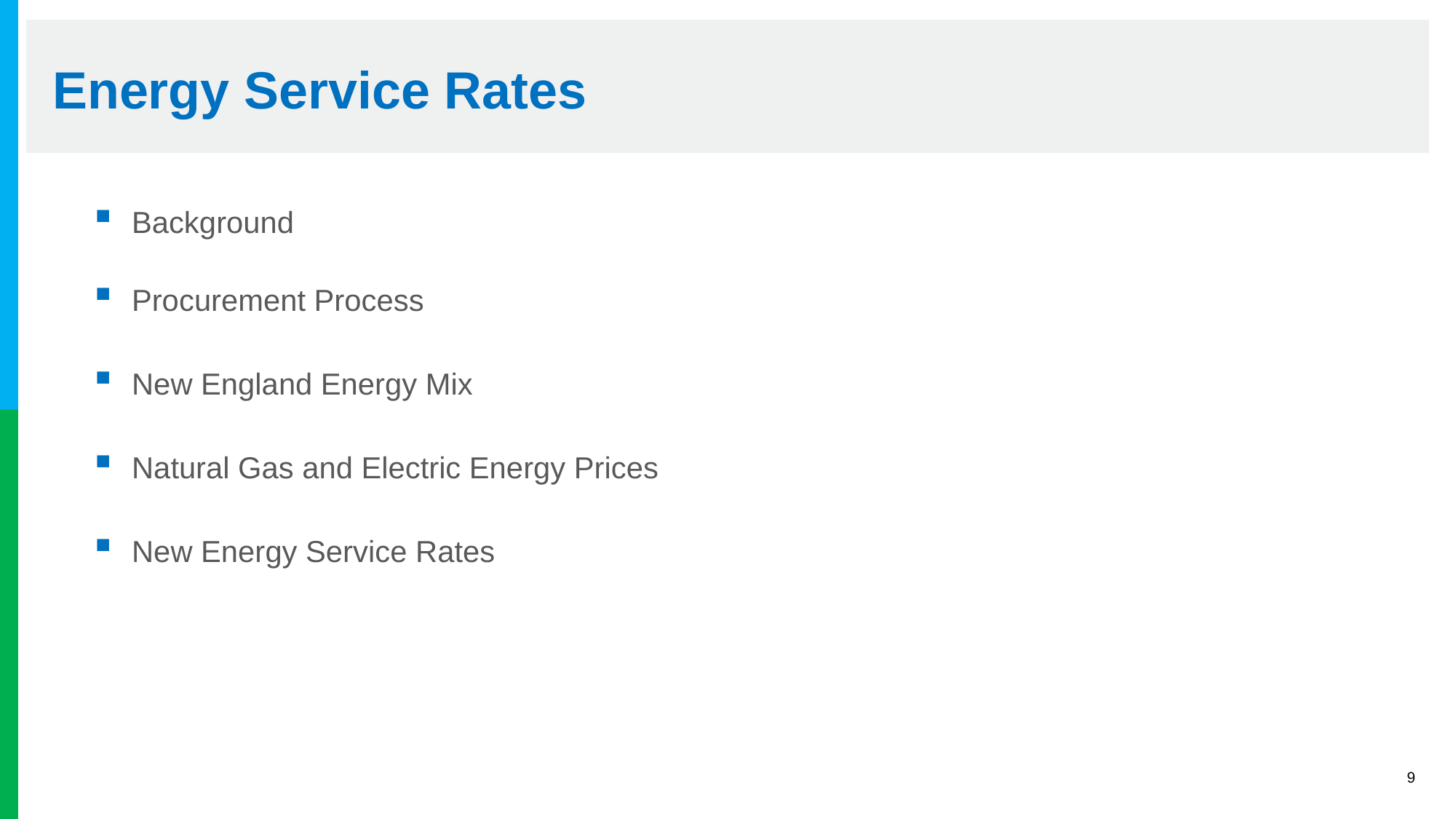

# Energy Service Rates
Background
Procurement Process
New England Energy Mix
Natural Gas and Electric Energy Prices
New Energy Service Rates

9